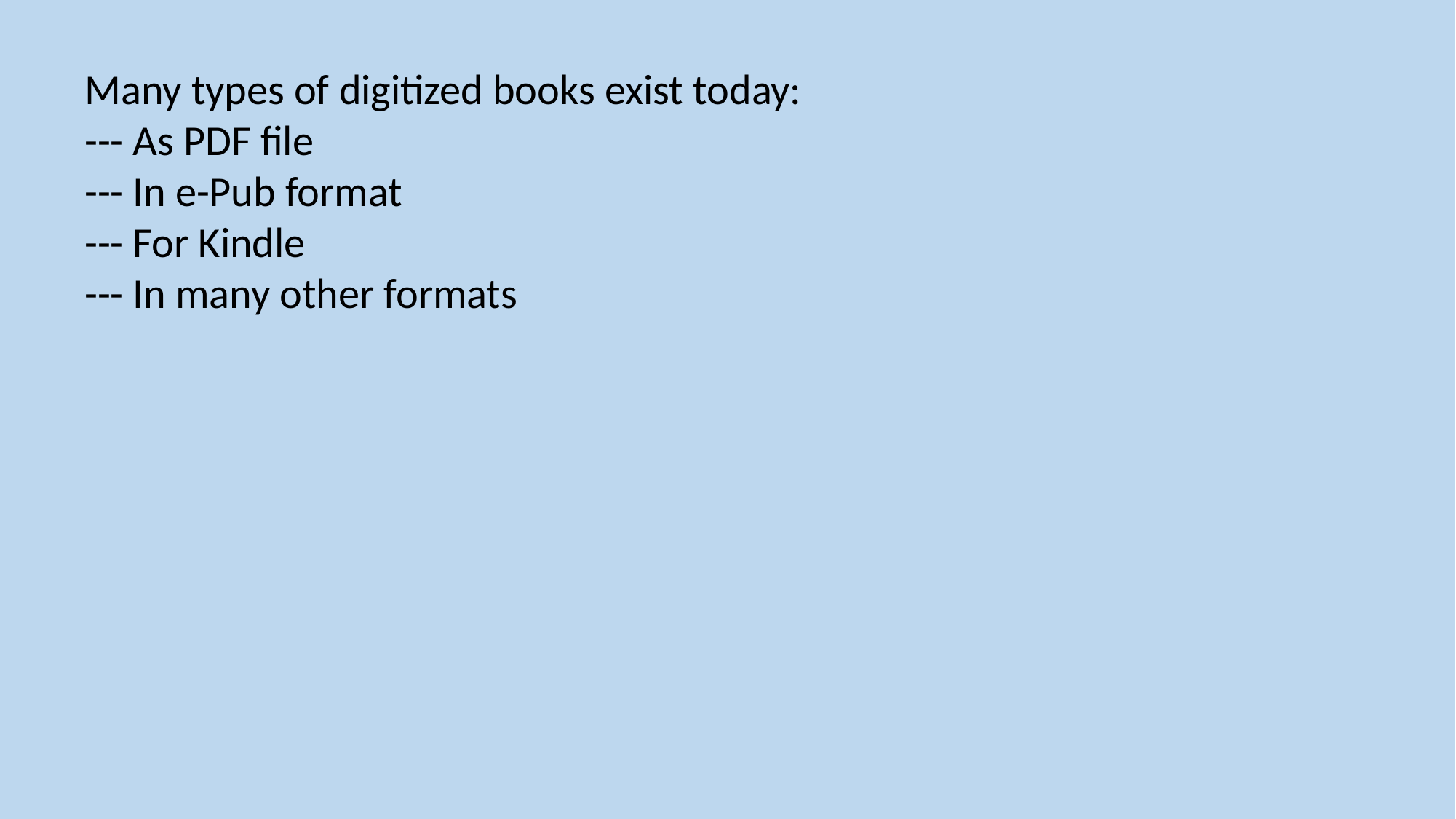

Many types of digitized books exist today:
--- As PDF file
--- In e-Pub format
--- For Kindle
--- In many other formats